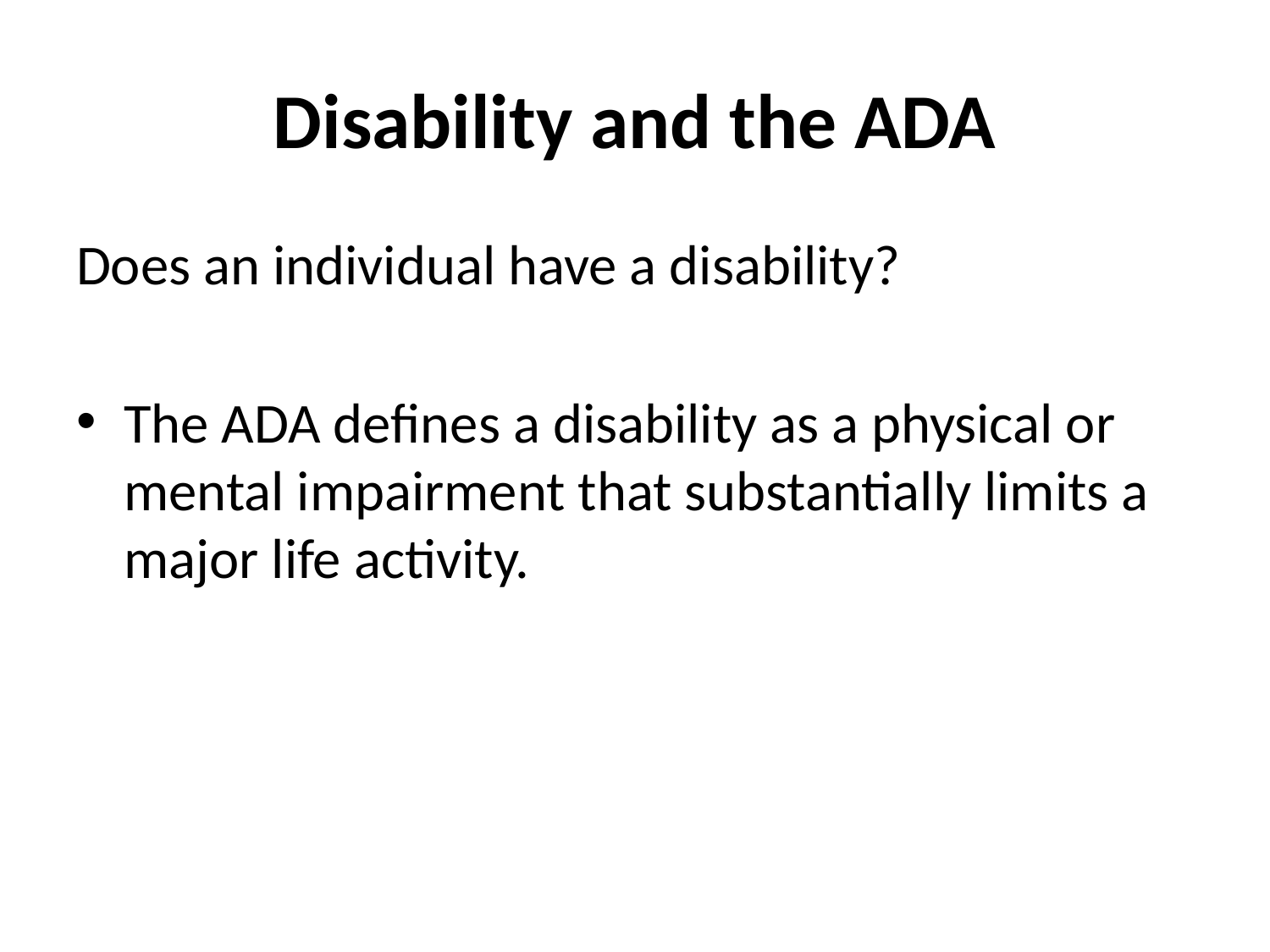

# Disability and the ADA
Does an individual have a disability?

The ADA defines a disability as a physical or mental impairment that substantially limits a major life activity.